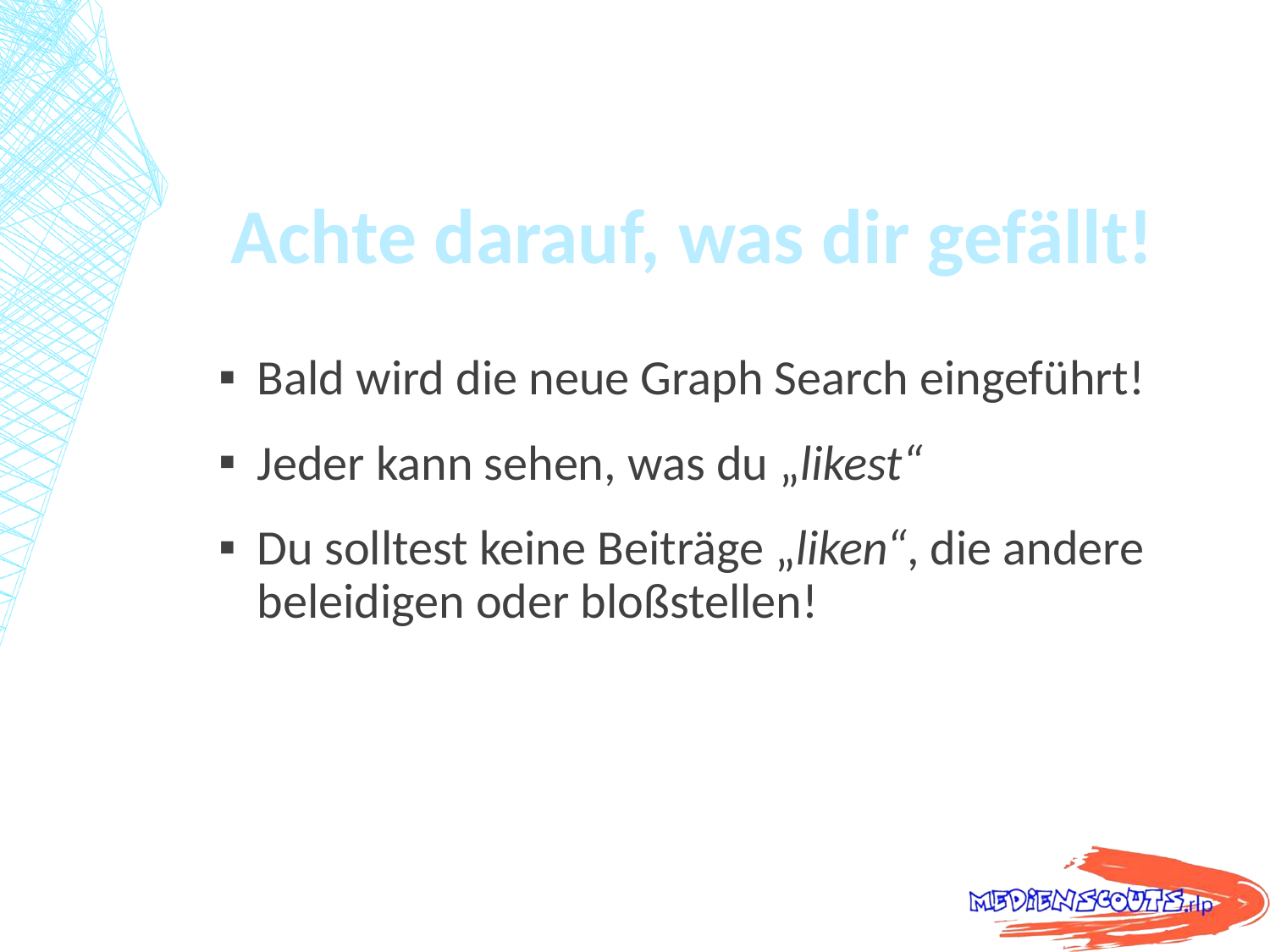

# Achte darauf, was dir gefällt!
Bald wird die neue Graph Search eingeführt!
Jeder kann sehen, was du „likest“
Du solltest keine Beiträge „liken“, die andere beleidigen oder bloßstellen!